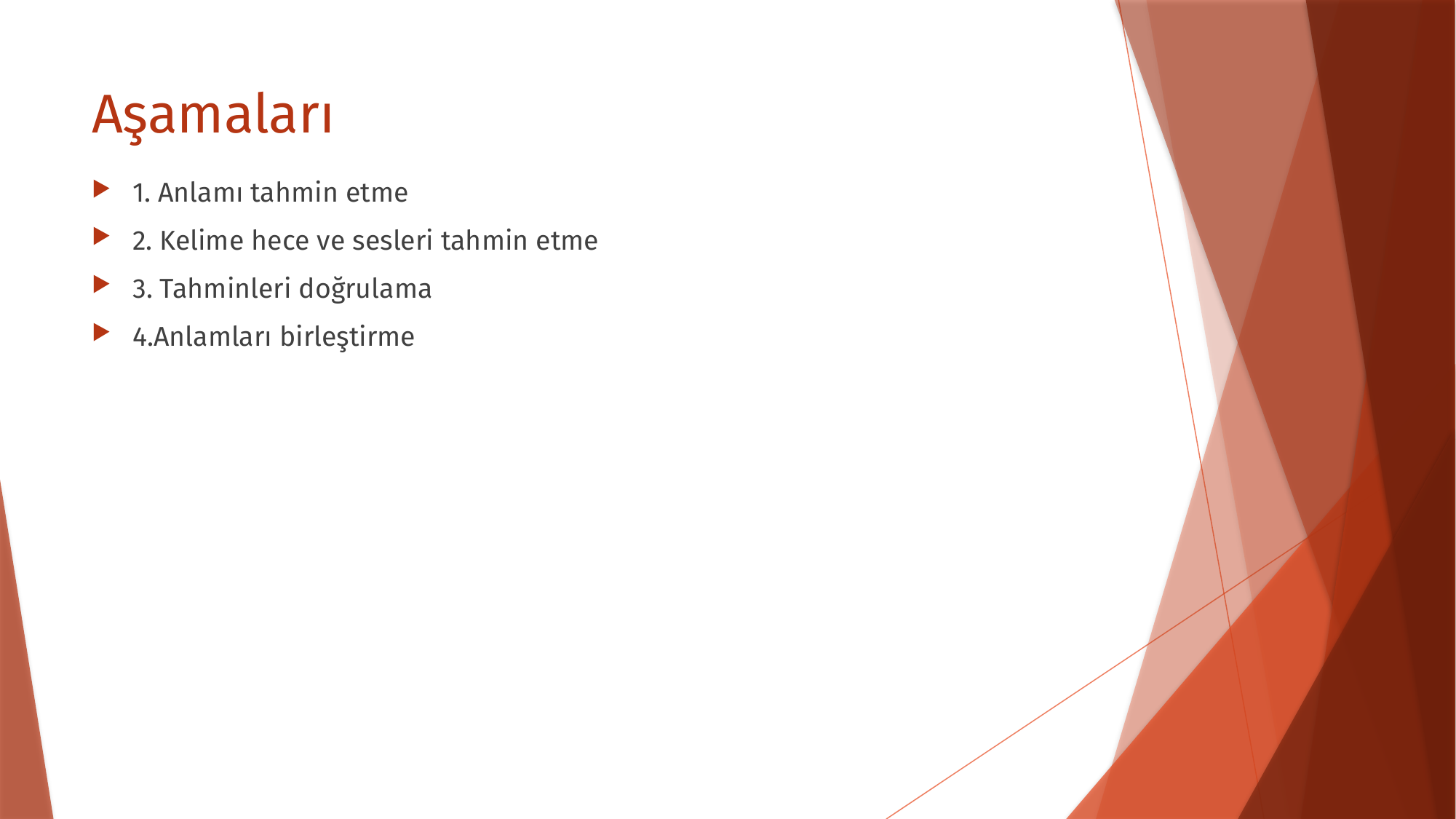

# Aşamaları
1. Anlamı tahmin etme
2. Kelime hece ve sesleri tahmin etme
3. Tahminleri doğrulama
4.Anlamları birleştirme